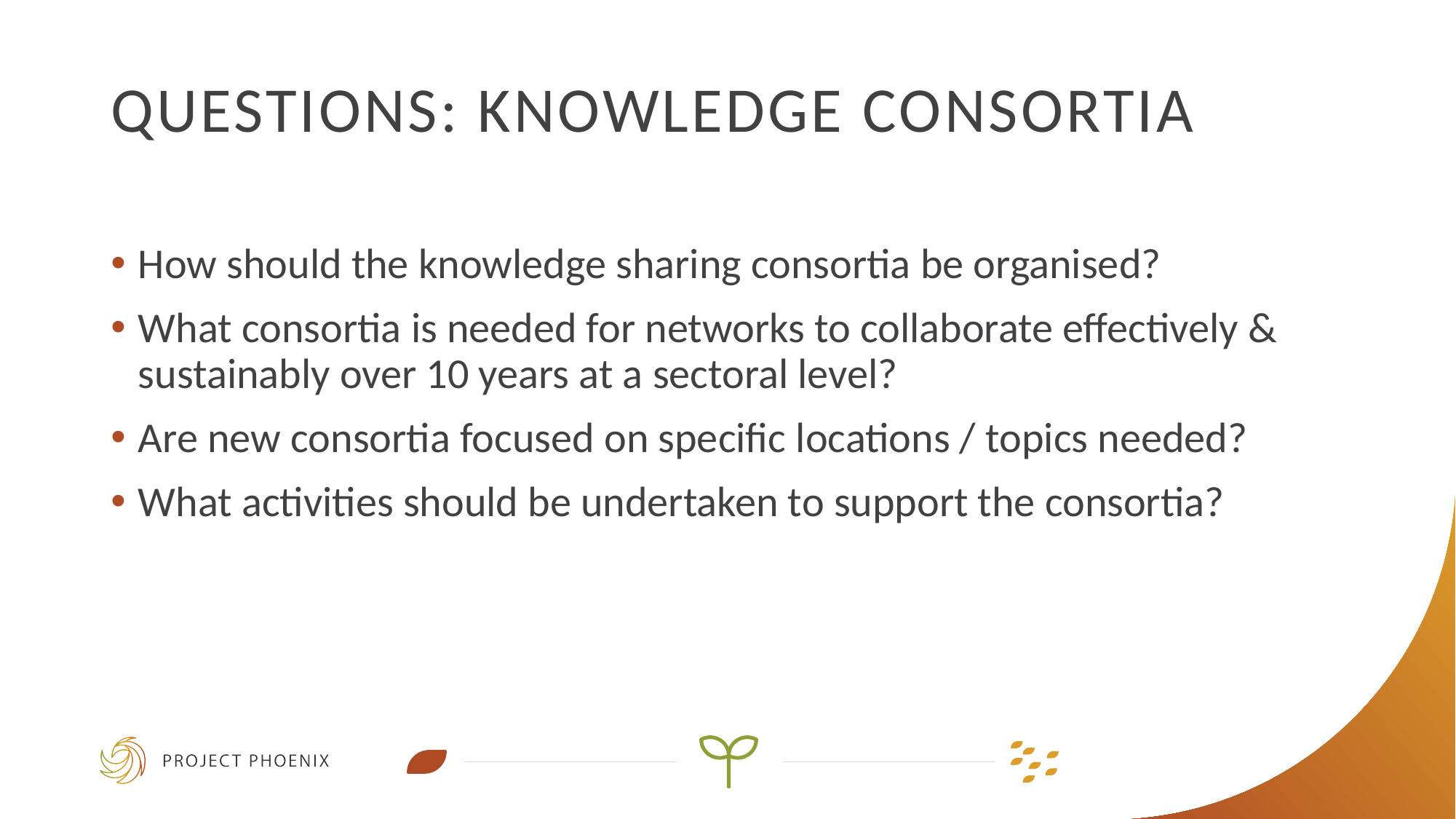

# Questions: Knowledge consortia
How should the knowledge sharing consortia be organised?
What consortia is needed for networks to collaborate effectively & sustainably over 10 years at a sectoral level?
Are new consortia focused on specific locations / topics needed?
What activities should be undertaken to support the consortia?